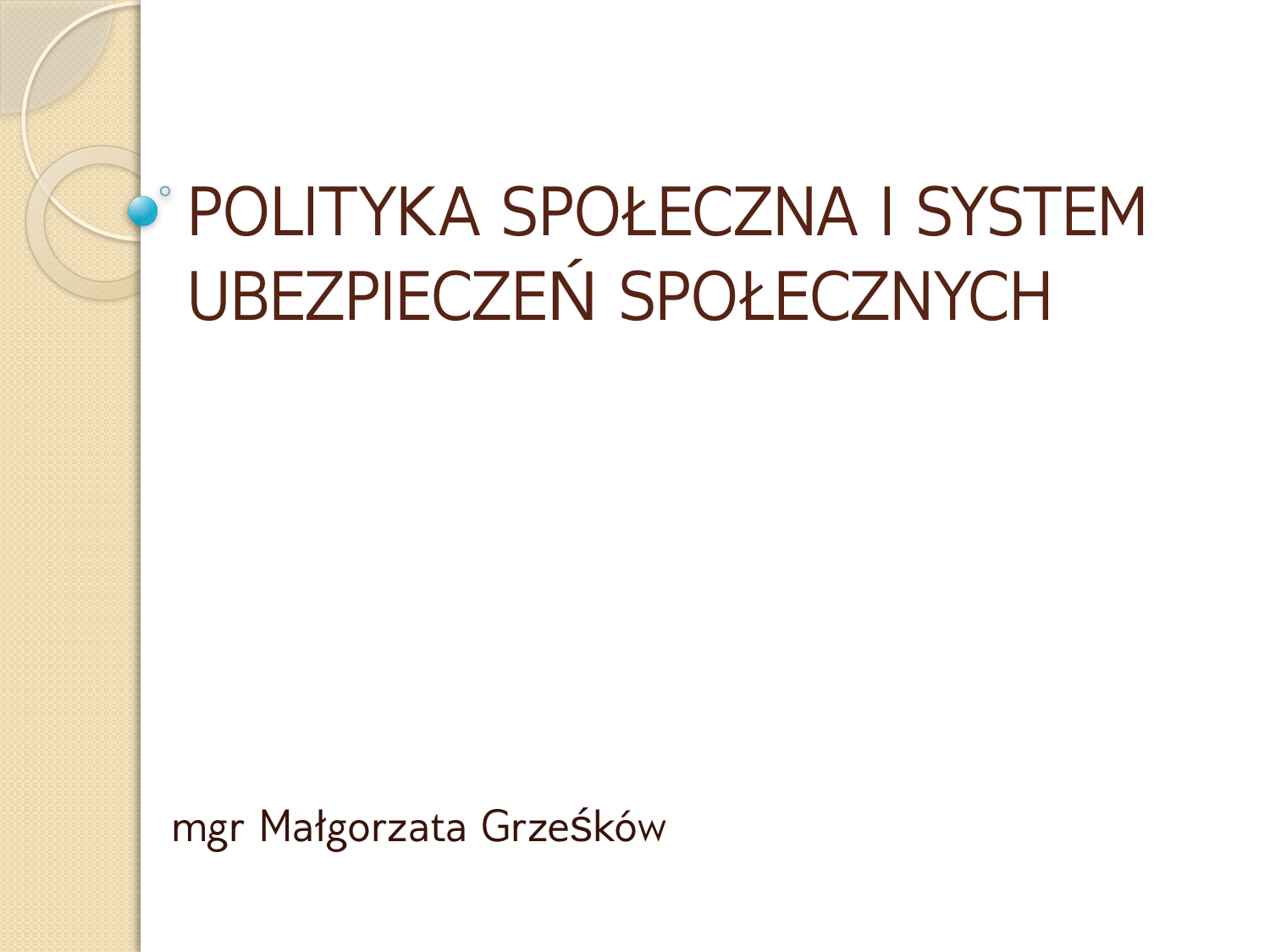

# POLITYKA SPOŁECZNA I SYSTEM UBEZPIECZEŃ SPOŁECZNYCH
mgr Małgorzata Grześków